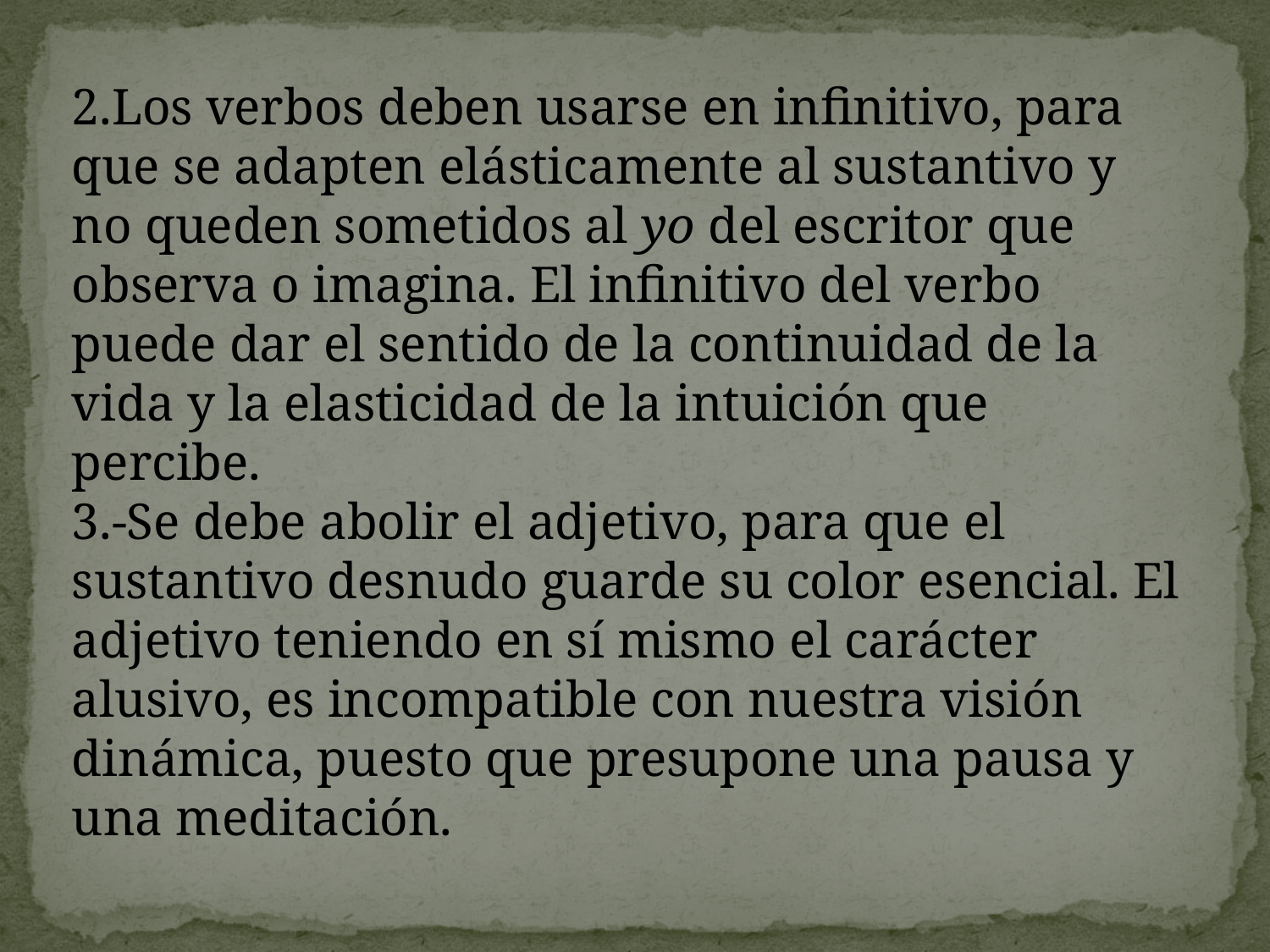

2.Los verbos deben usarse en infinitivo, para que se adapten elásticamente al sustantivo y no queden sometidos al yo del escritor que observa o imagina. El infinitivo del verbo puede dar el sentido de la continuidad de la vida y la elasticidad de la intuición que percibe.
3.-Se debe abolir el adjetivo, para que el sustantivo desnudo guarde su color esencial. El adjetivo teniendo en sí mismo el carácter alusivo, es incompatible con nuestra visión dinámica, puesto que presupone una pausa y una meditación.